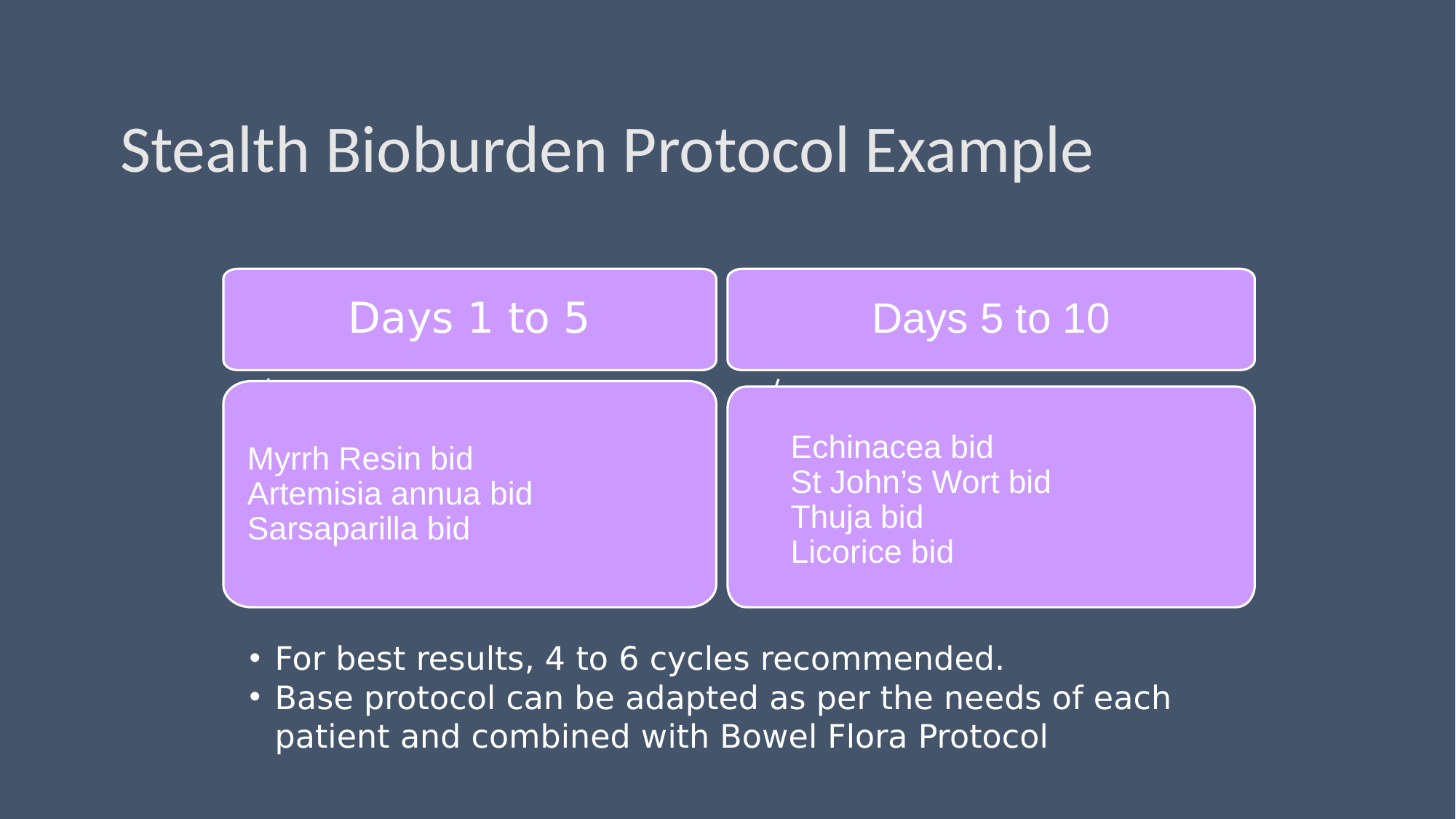

# Stealth Bioburden Protocol Example
Days 1 to 5
Days 5 to 10

Myrrh Resin bid
Artemisia annua bid
Sarsaparilla bid

Echinacea bid
St John’s Wort bid
Thuja bid
Licorice bid

For best results, 4 to 6 cycles recommended.
Base protocol can be adapted as per the needs of each patient and combined with Bowel Flora Protocol